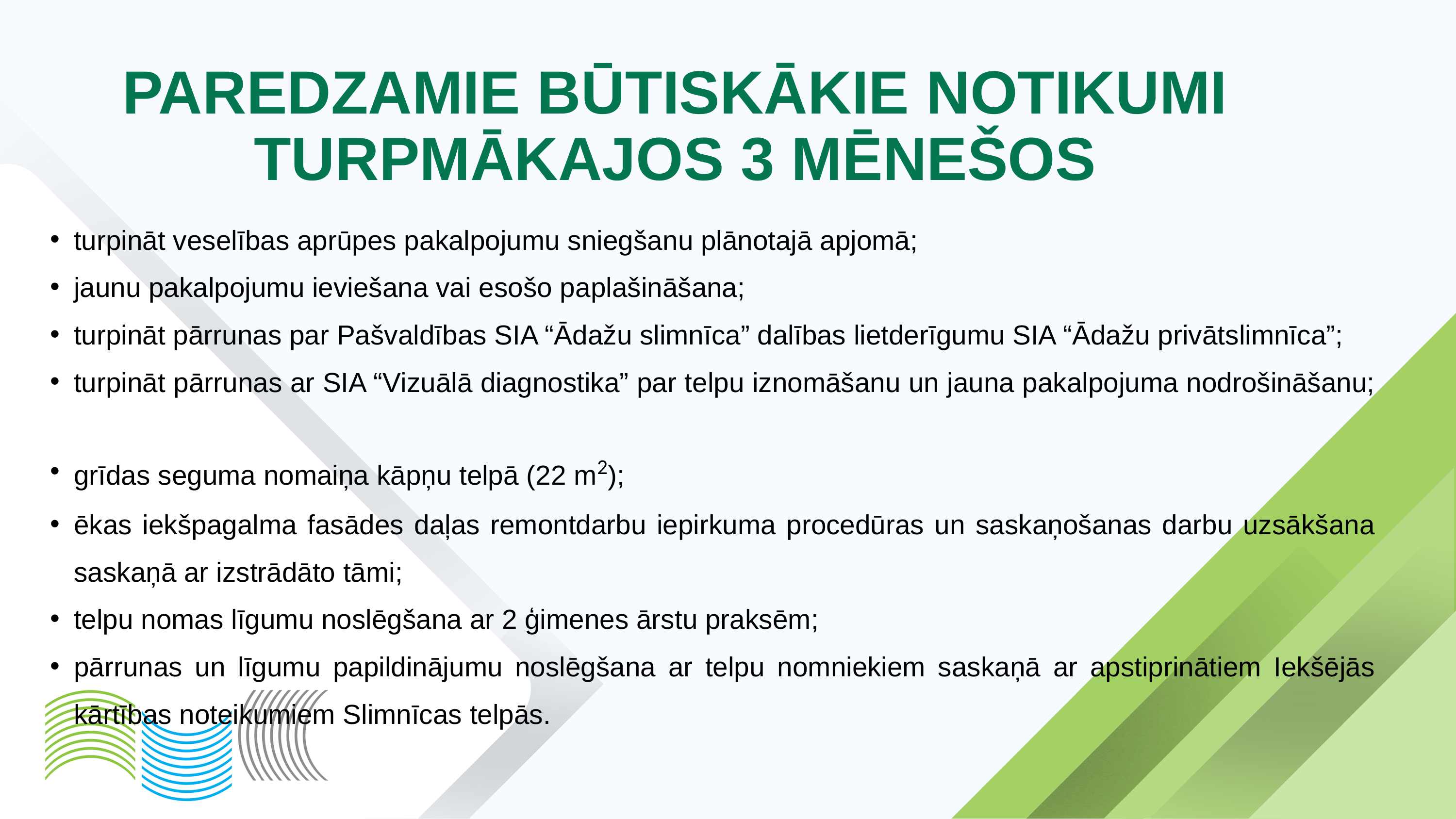

PAREDZAMIE BŪTISKĀKIE NOTIKUMI TURPMĀKAJOS 3 MĒNEŠOS

turpināt veselības aprūpes pakalpojumu sniegšanu plānotajā apjomā;
jaunu pakalpojumu ieviešana vai esošo paplašināšana;
turpināt pārrunas par Pašvaldības SIA “Ādažu slimnīca” dalības lietderīgumu SIA “Ādažu privātslimnīca”;
turpināt pārrunas ar SIA “Vizuālā diagnostika” par telpu iznomāšanu un jauna pakalpojuma nodrošināšanu;
grīdas seguma nomaiņa kāpņu telpā (22 m2);
ēkas iekšpagalma fasādes daļas remontdarbu iepirkuma procedūras un saskaņošanas darbu uzsākšana saskaņā ar izstrādāto tāmi;
telpu nomas līgumu noslēgšana ar 2 ģimenes ārstu praksēm;
pārrunas un līgumu papildinājumu noslēgšana ar telpu nomniekiem saskaņā ar apstiprinātiem Iekšējās kārtības noteikumiem Slimnīcas telpās.